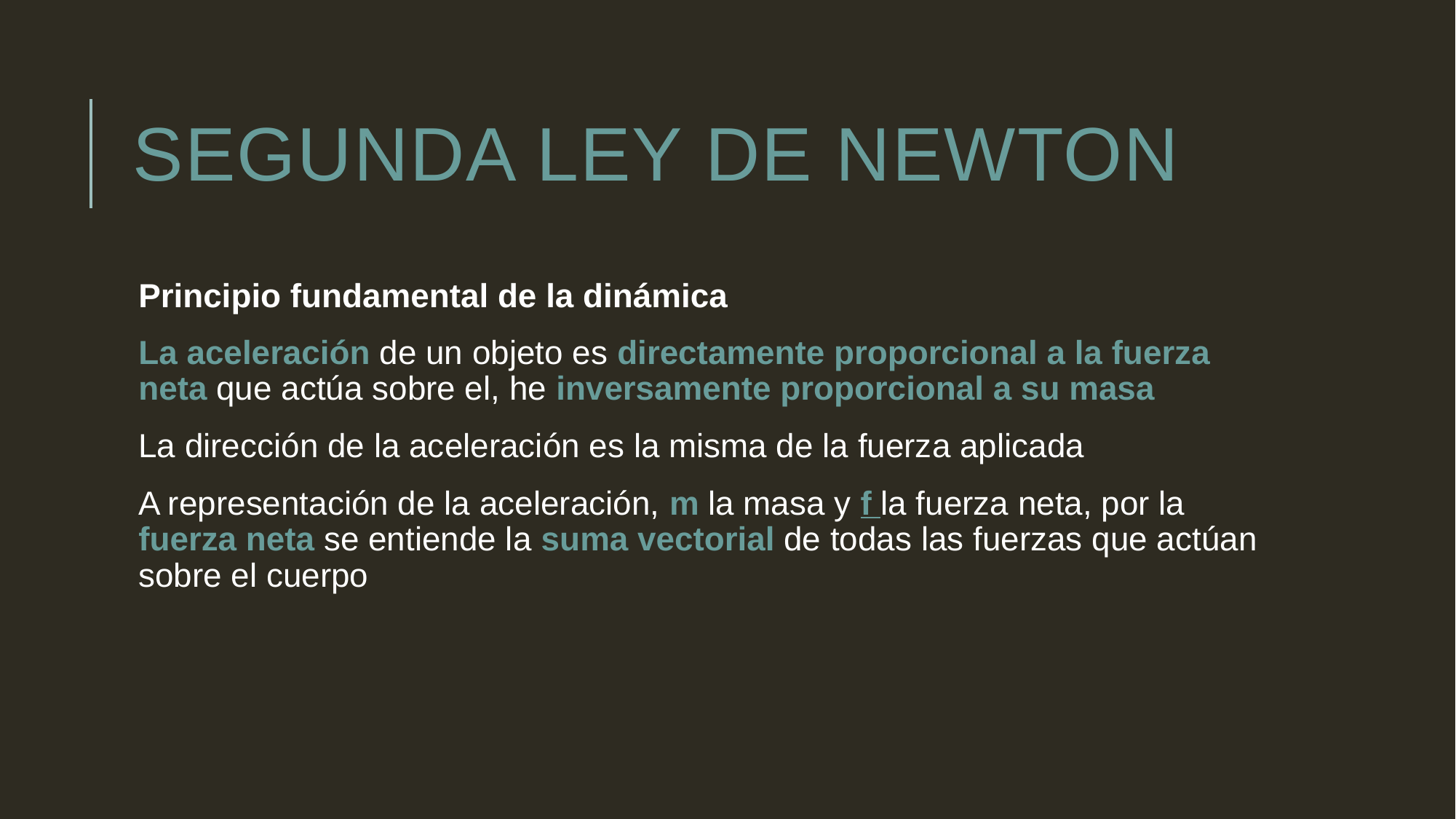

# Segunda ley de newton
Principio fundamental de la dinámica
La aceleración de un objeto es directamente proporcional a la fuerza neta que actúa sobre el, he inversamente proporcional a su masa
La dirección de la aceleración es la misma de la fuerza aplicada
A representación de la aceleración, m la masa y f la fuerza neta, por la fuerza neta se entiende la suma vectorial de todas las fuerzas que actúan sobre el cuerpo